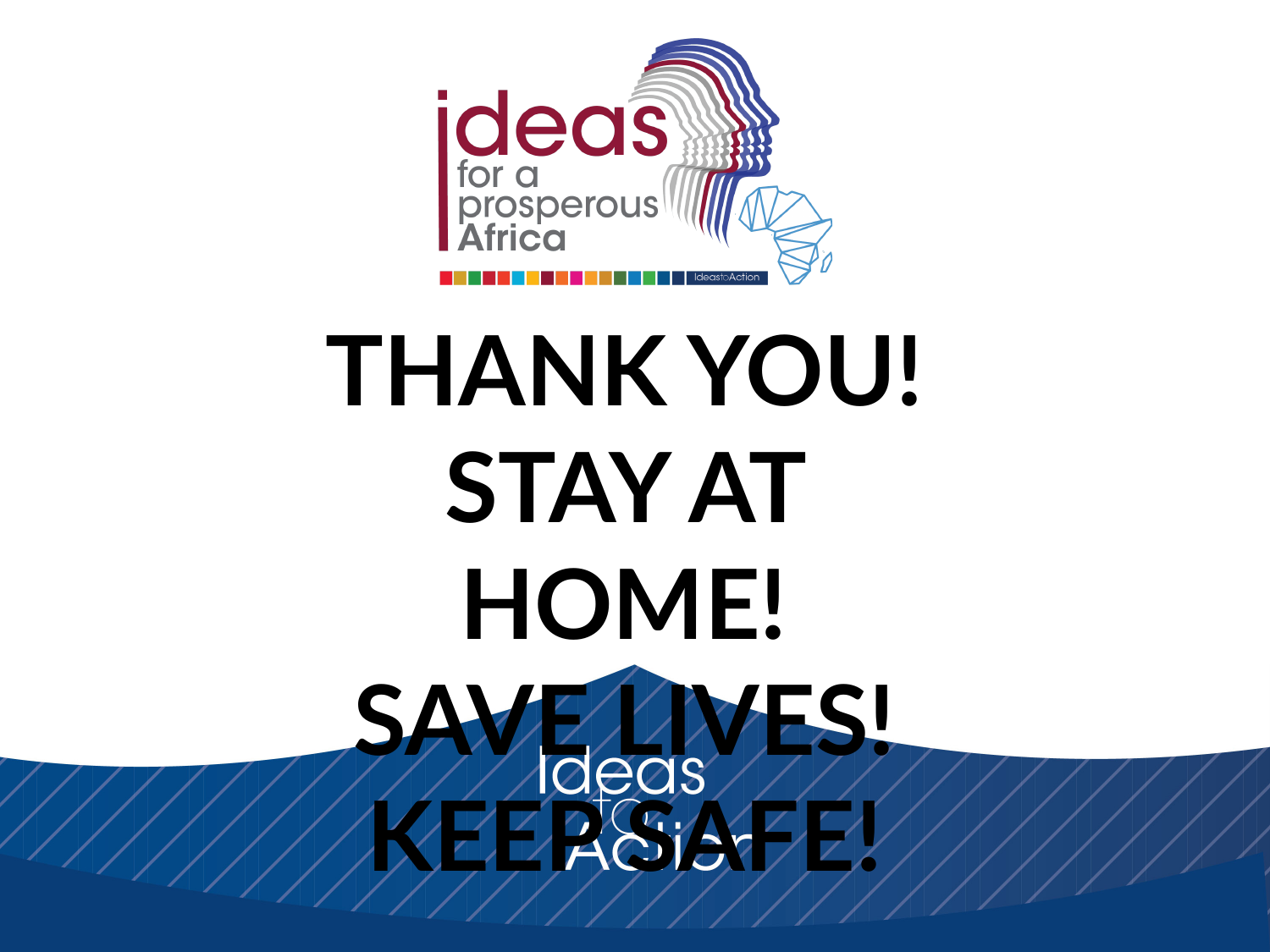

THANK YOU!
STAY AT HOME!
SAVE LIVES!
KEEP SAFE!